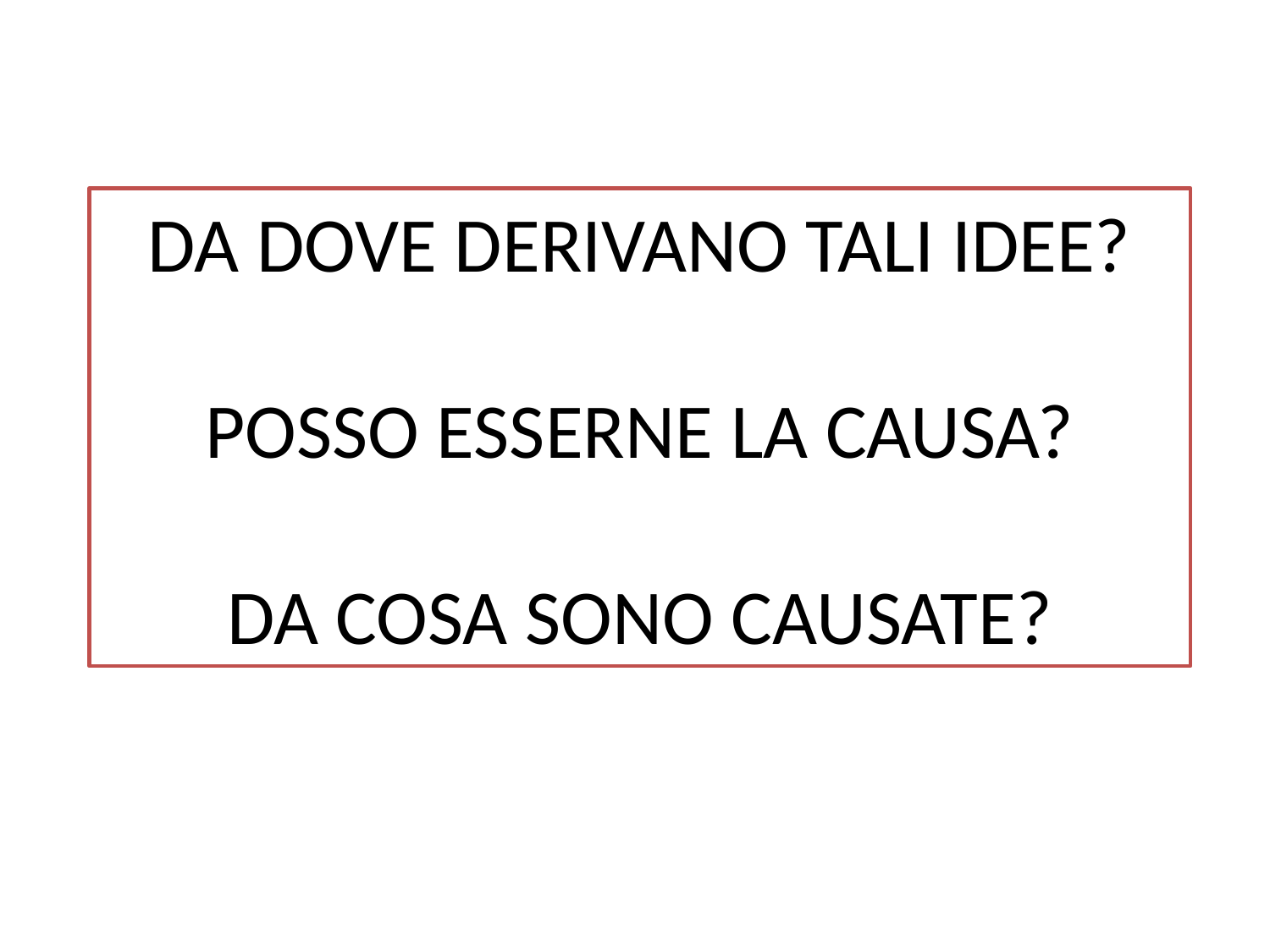

DA DOVE DERIVANO TALI IDEE?

POSSO ESSERNE LA CAUSA?

DA COSA SONO CAUSATE?